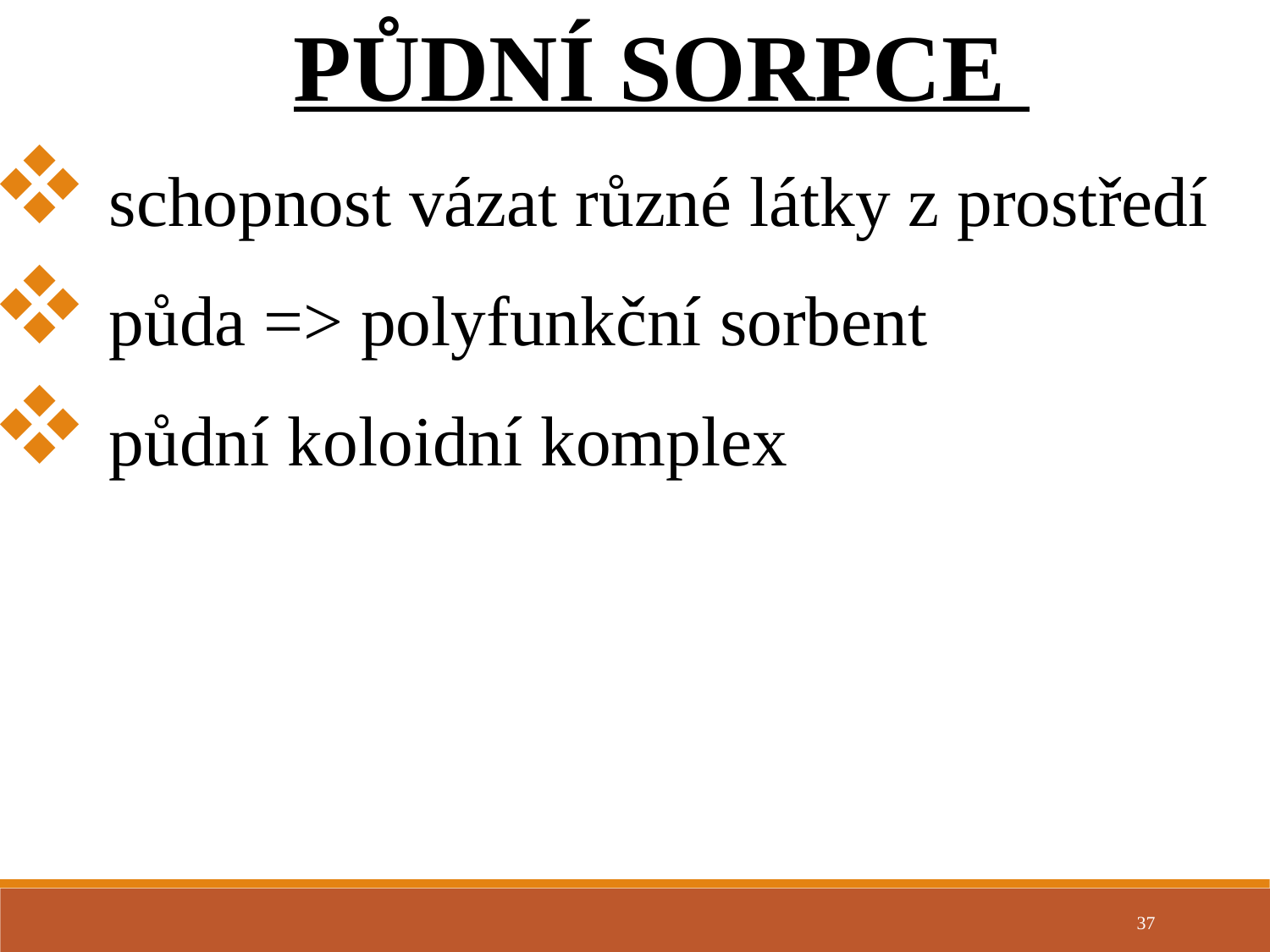

PŮDNÍ SORPCE
 schopnost vázat různé látky z prostředí
 půda => polyfunkční sorbent
 půdní koloidní komplex

37